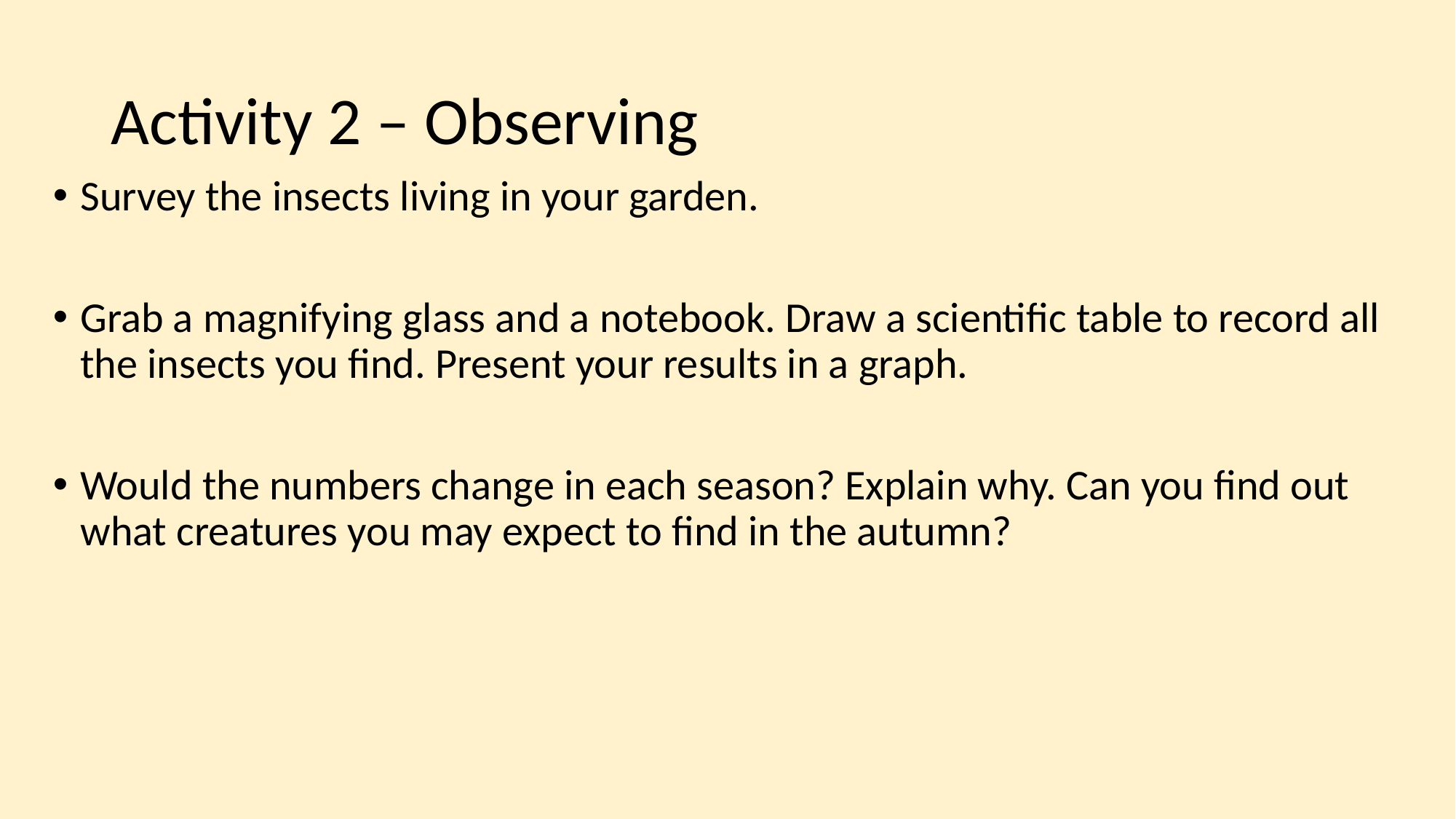

# Activity 2 – Observing
Survey the insects living in your garden.

Grab a magnifying glass and a notebook. Draw a scientific table to record all the insects you find. Present your results in a graph.

Would the numbers change in each season? Explain why. Can you find out what creatures you may expect to find in the autumn?